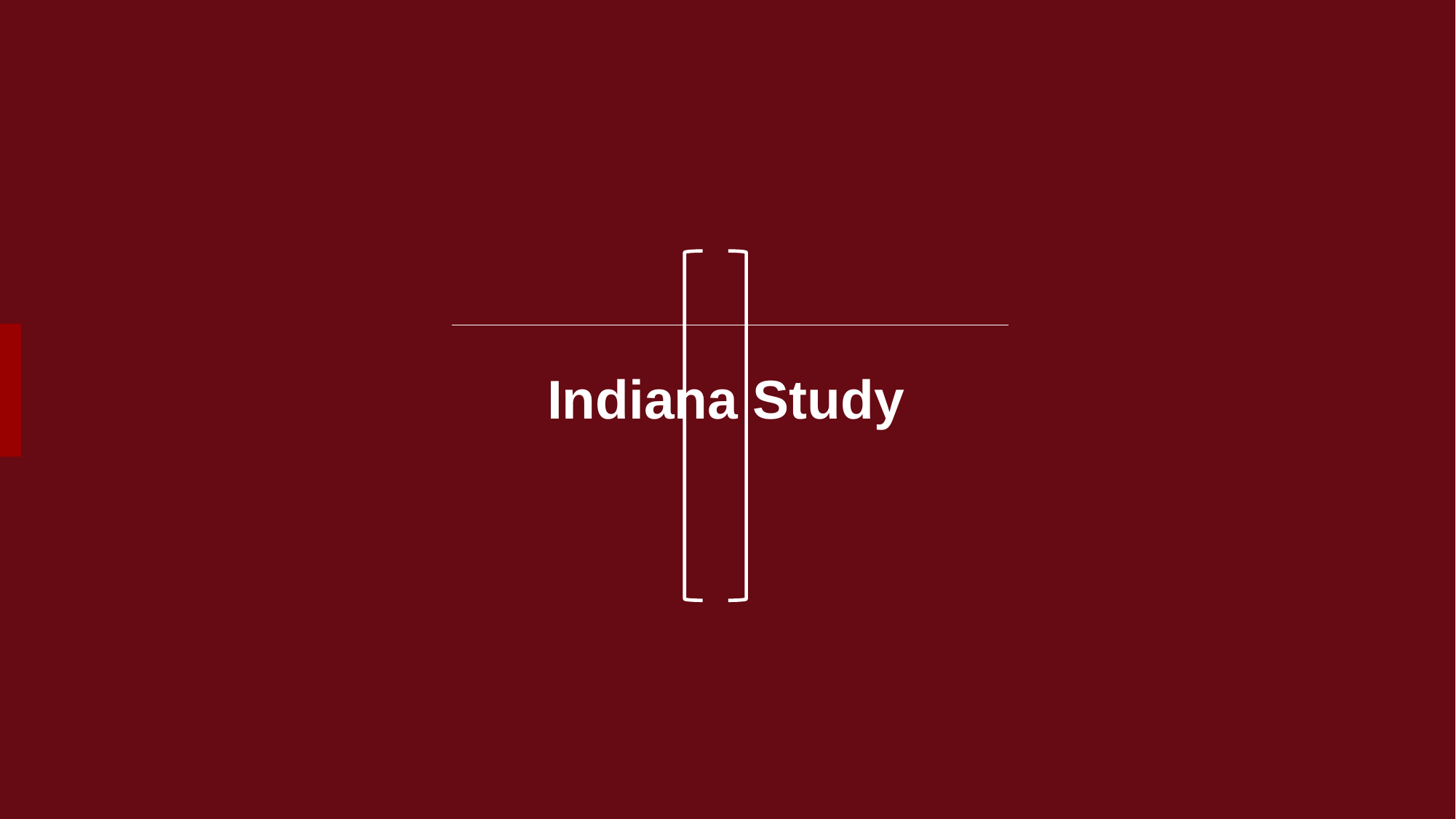

|  |
| --- |

| Indiana Study |
| --- |